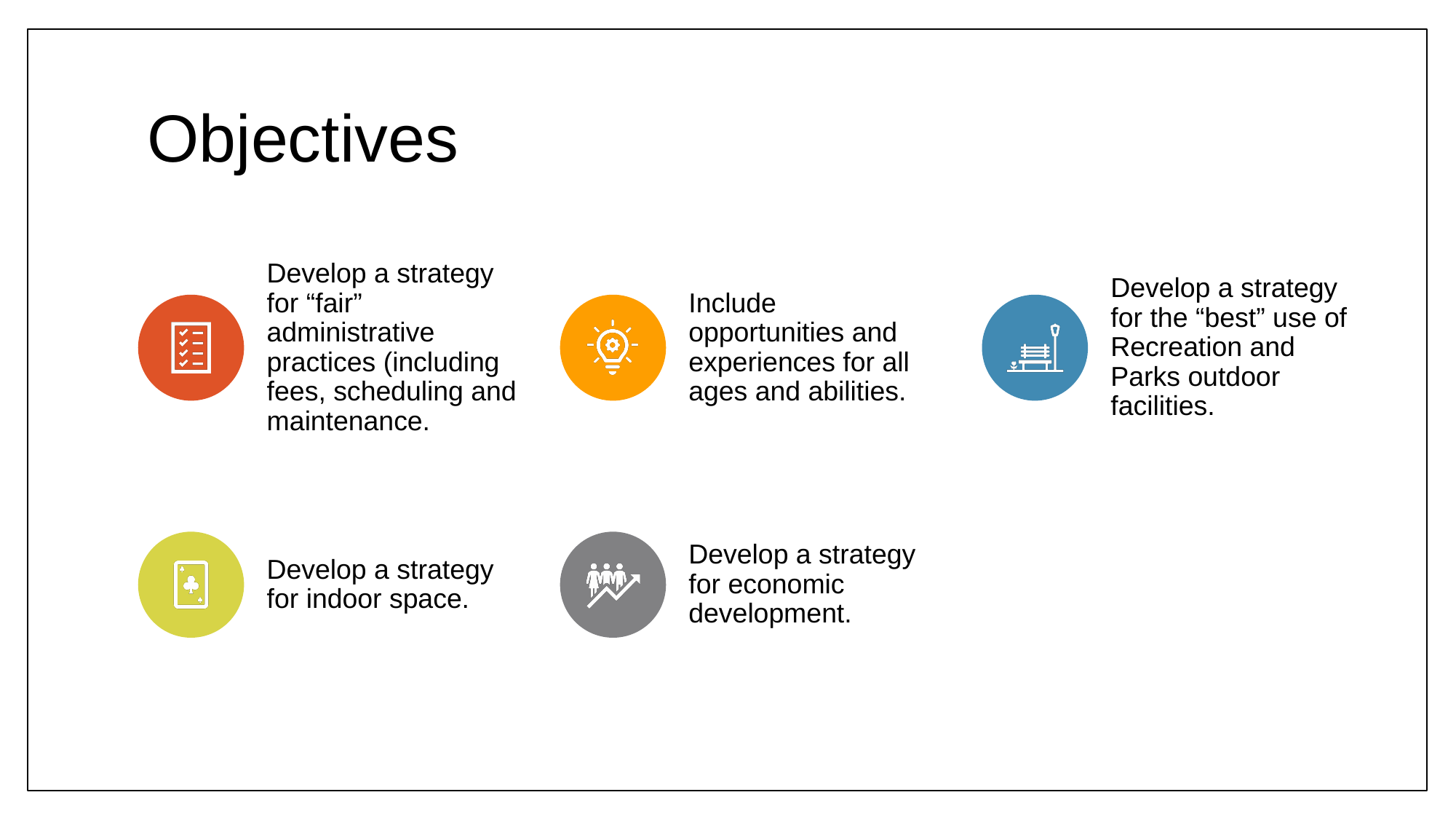

# Objectives
Develop a strategy for “fair” administrative practices (including fees, scheduling and maintenance.
Include opportunities and experiences for all ages and abilities.
Develop a strategy for the “best” use of Recreation and Parks outdoor facilities.
Develop a strategy for indoor space.
Develop a strategy for economic development.